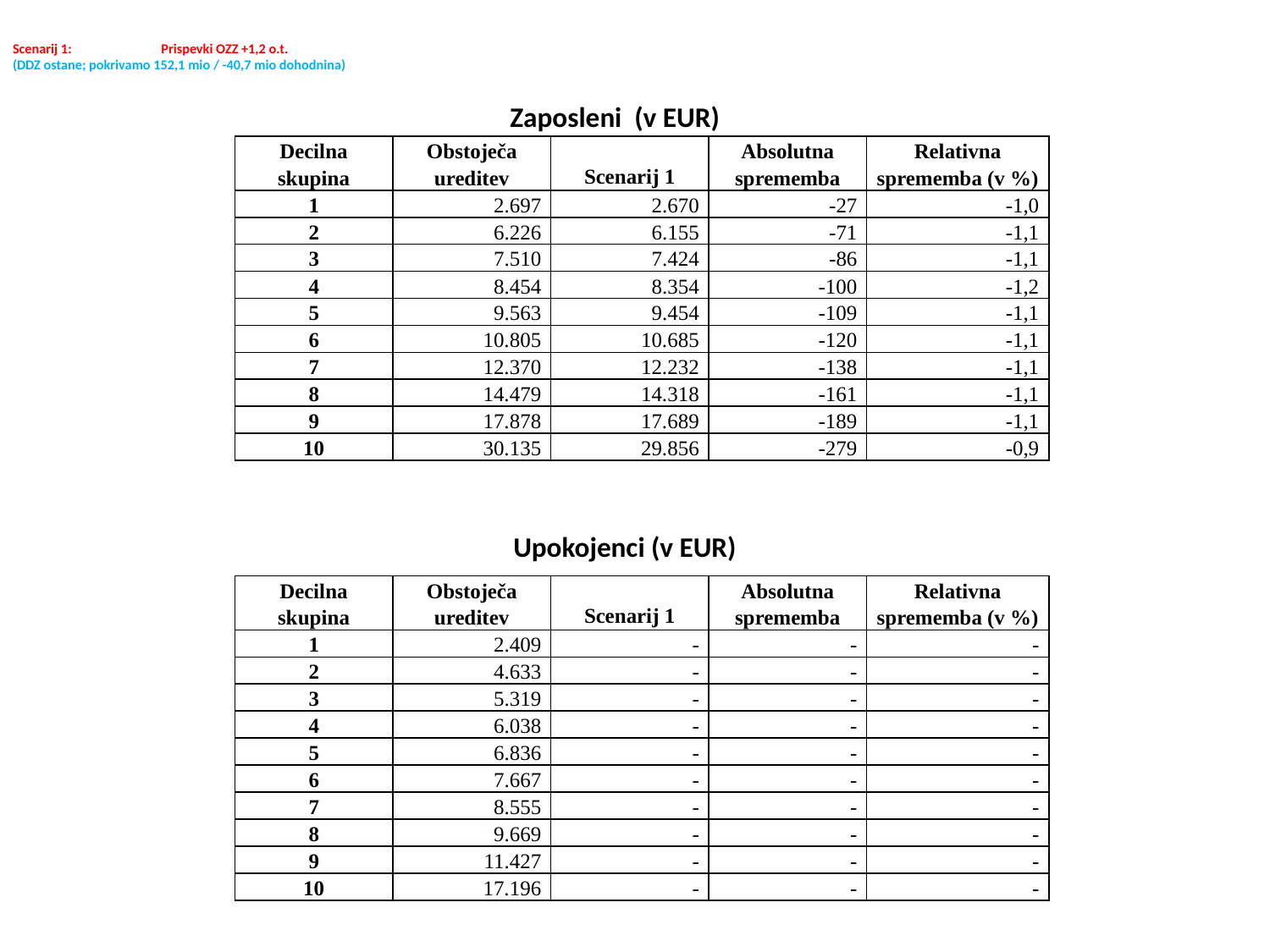

# Scenarij 1:  	      		Prispevki OZZ +1,2 o.t. (DDZ ostane; pokrivamo 152,1 mio / -40,7 mio dohodnina)
Zaposleni  (v EUR)
| Decilna skupina | Obstoječa ureditev | Scenarij 1 | Absolutna sprememba | Relativna sprememba (v %) |
| --- | --- | --- | --- | --- |
| 1 | 2.697 | 2.670 | -27 | -1,0 |
| 2 | 6.226 | 6.155 | -71 | -1,1 |
| 3 | 7.510 | 7.424 | -86 | -1,1 |
| 4 | 8.454 | 8.354 | -100 | -1,2 |
| 5 | 9.563 | 9.454 | -109 | -1,1 |
| 6 | 10.805 | 10.685 | -120 | -1,1 |
| 7 | 12.370 | 12.232 | -138 | -1,1 |
| 8 | 14.479 | 14.318 | -161 | -1,1 |
| 9 | 17.878 | 17.689 | -189 | -1,1 |
| 10 | 30.135 | 29.856 | -279 | -0,9 |
Upokojenci (v EUR)
| Decilna skupina | Obstoječa ureditev | Scenarij 1 | Absolutna sprememba | Relativna sprememba (v %) |
| --- | --- | --- | --- | --- |
| 1 | 2.409 | - | - | - |
| 2 | 4.633 | - | - | - |
| 3 | 5.319 | - | - | - |
| 4 | 6.038 | - | - | - |
| 5 | 6.836 | - | - | - |
| 6 | 7.667 | - | - | - |
| 7 | 8.555 | - | - | - |
| 8 | 9.669 | - | - | - |
| 9 | 11.427 | - | - | - |
| 10 | 17.196 | - | - | - |